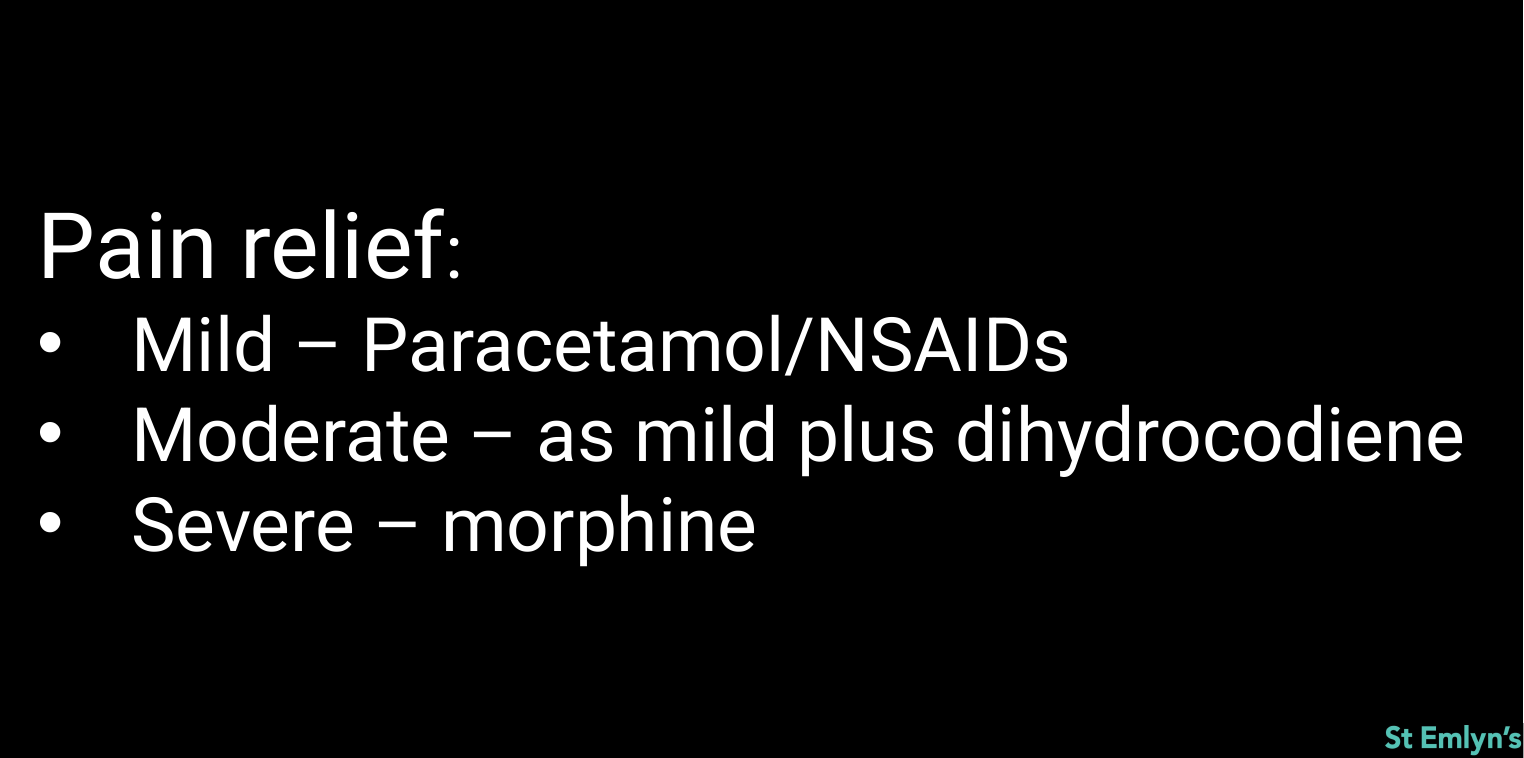

Pain relief:
Mild – Paracetamol/NSAIDs
Moderate – as mild plus dihydrocodiene
Severe – morphine